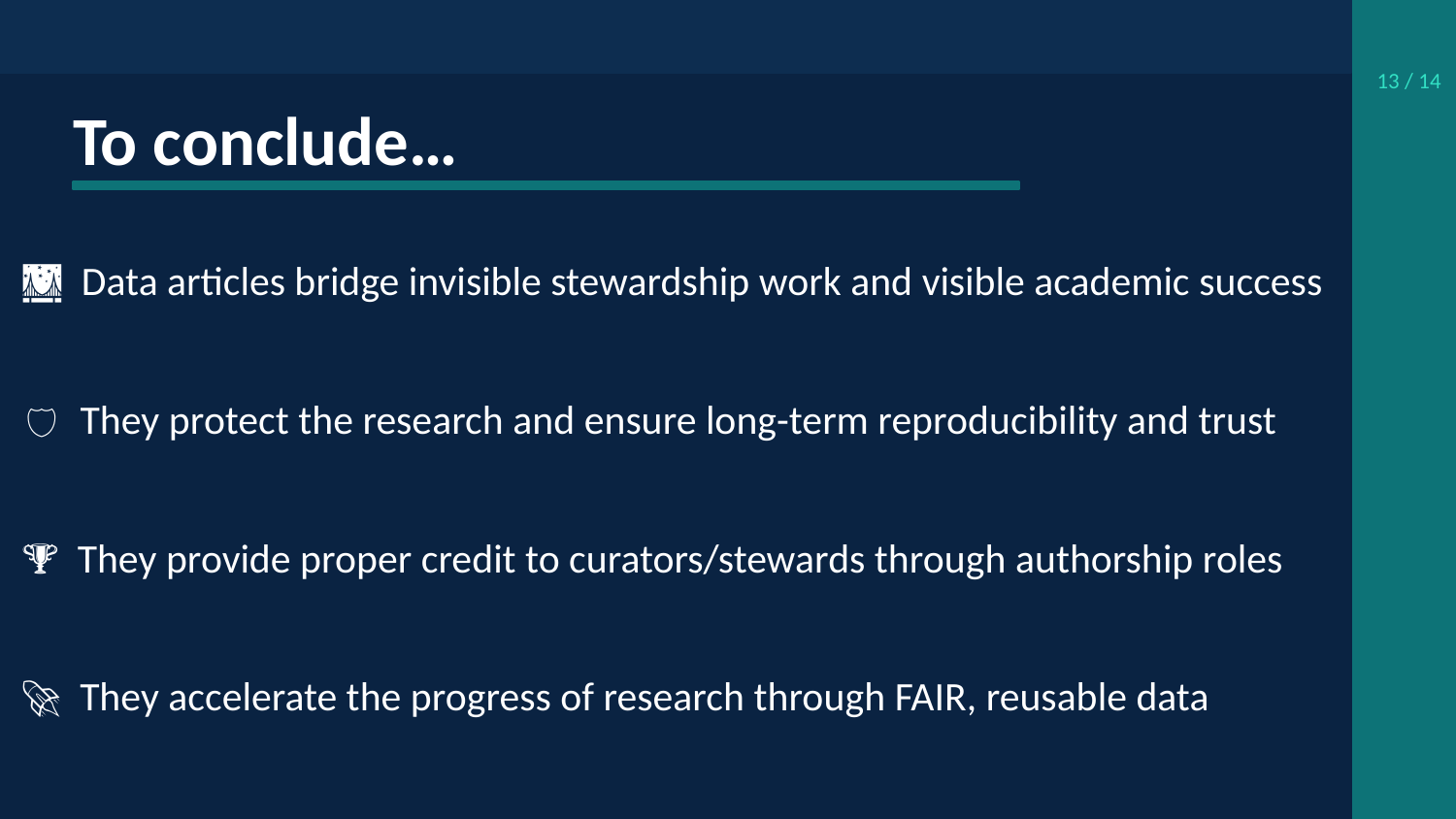

13 / 14
To conclude…

🌉  Data articles bridge invisible stewardship work and visible academic success
🛡️  They protect the research and ensure long-term reproducibility and trust
🏆  They provide proper credit to curators/stewards through authorship roles
🚀  They accelerate the progress of research through FAIR, reusable data